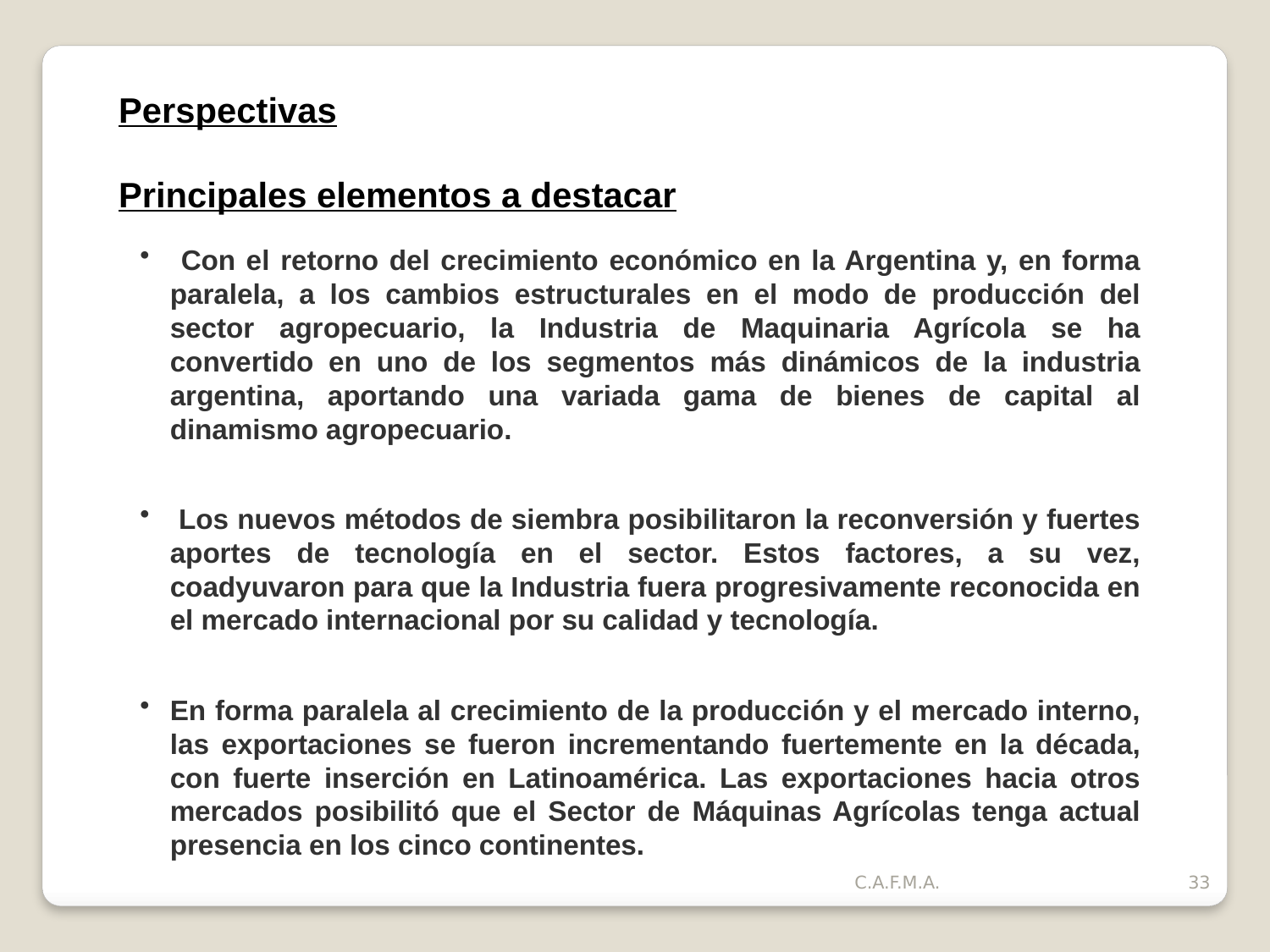

Perspectivas

Principales elementos a destacar
 Con el retorno del crecimiento económico en la Argentina y, en forma paralela, a los cambios estructurales en el modo de producción del sector agropecuario, la Industria de Maquinaria Agrícola se ha convertido en uno de los segmentos más dinámicos de la industria argentina, aportando una variada gama de bienes de capital al dinamismo agropecuario.

 Los nuevos métodos de siembra posibilitaron la reconversión y fuertes aportes de tecnología en el sector. Estos factores, a su vez, coadyuvaron para que la Industria fuera progresivamente reconocida en el mercado internacional por su calidad y tecnología.

En forma paralela al crecimiento de la producción y el mercado interno, las exportaciones se fueron incrementando fuertemente en la década, con fuerte inserción en Latinoamérica. Las exportaciones hacia otros mercados posibilitó que el Sector de Máquinas Agrícolas tenga actual presencia en los cinco continentes.
C.A.F.M.A.
33